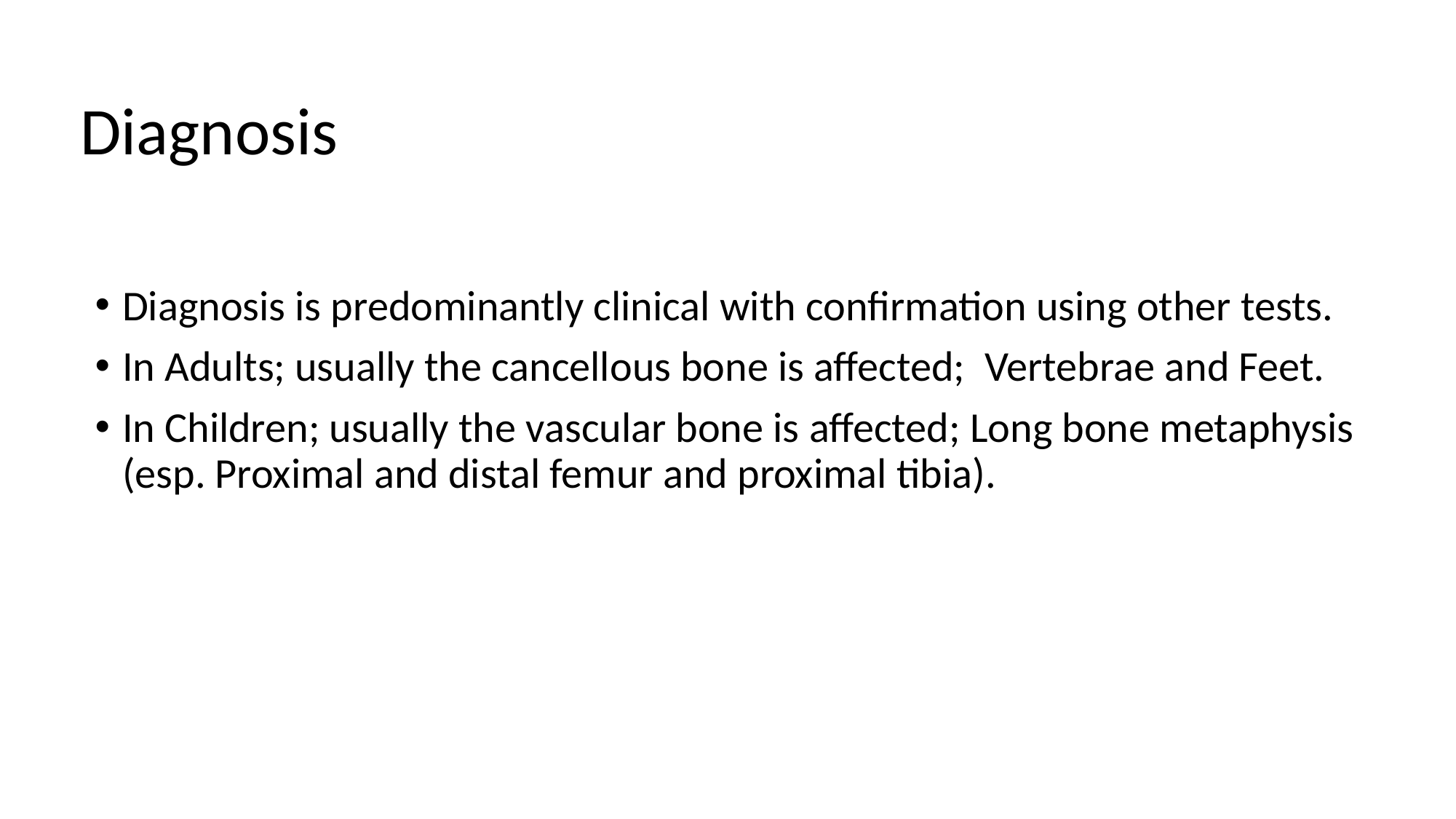

# Diagnosis
Diagnosis is predominantly clinical with confirmation using other tests.
In Adults; usually the cancellous bone is affected;  Vertebrae and Feet.
In Children; usually the vascular bone is affected; Long bone metaphysis (esp. Proximal and distal femur and proximal tibia).